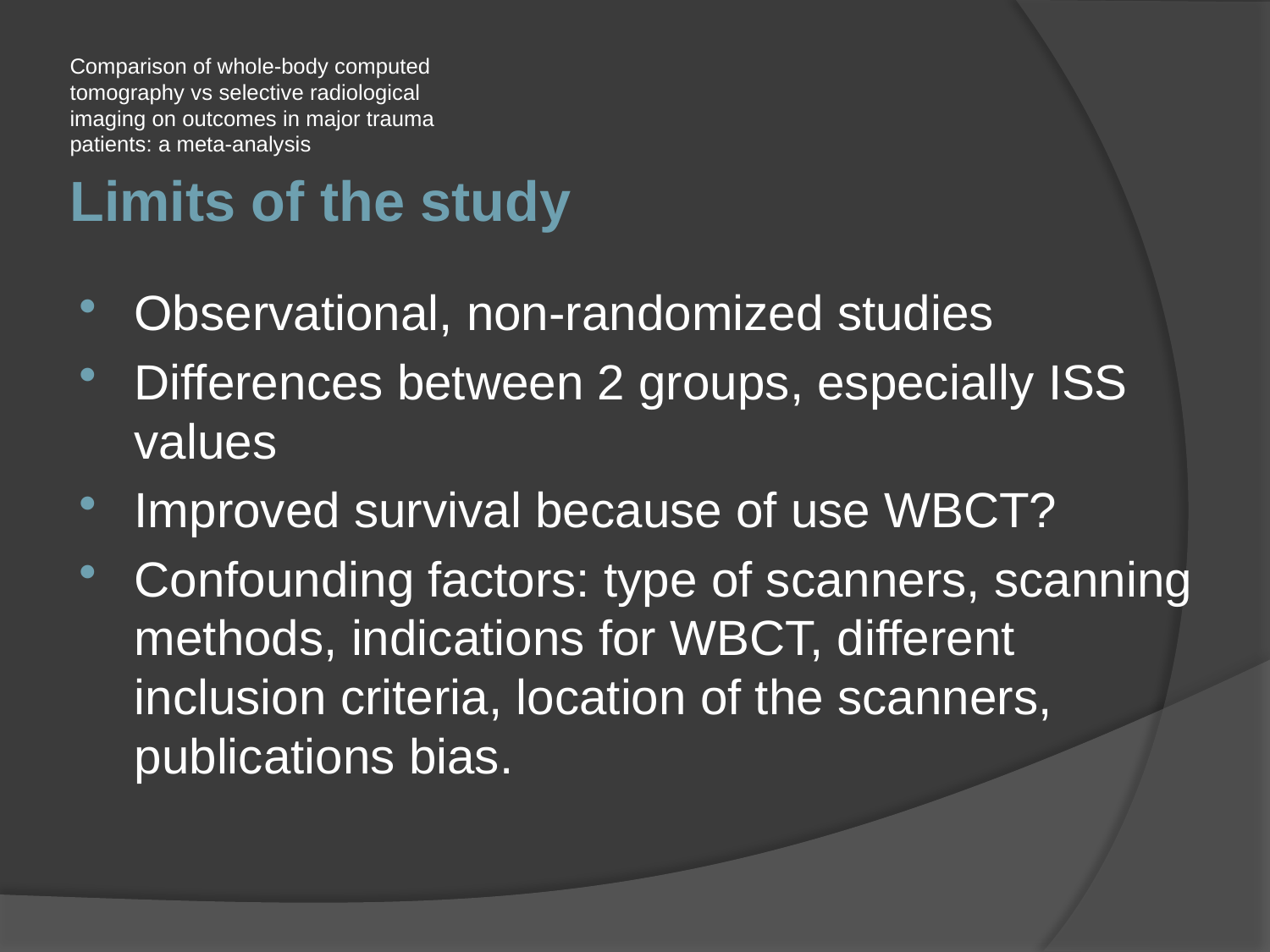

Comparison of whole-body computed tomography vs selective radiological imaging on outcomes in major trauma patients: a meta-analysis
# Limits of the study
Observational, non-randomized studies
Differences between 2 groups, especially ISS values
Improved survival because of use WBCT?
Confounding factors: type of scanners, scanning methods, indications for WBCT, different inclusion criteria, location of the scanners,  publications bias.